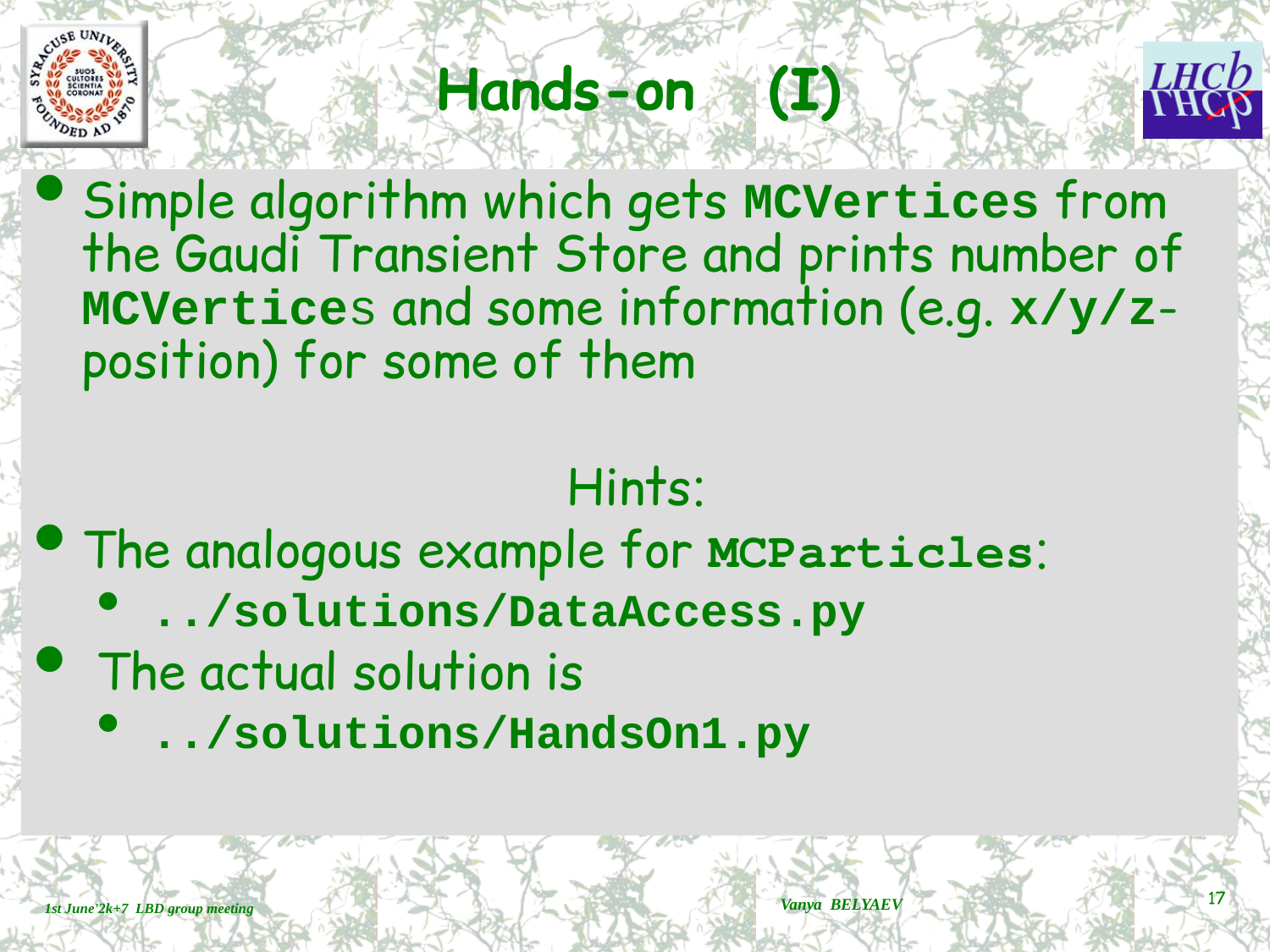

# Hands-on   (I)
Simple algorithm which gets MCVertices from the Gaudi Transient Store and prints number of MCVertices and some information (e.g. x/y/z-position) for some of them

 Hints:
The analogous example for MCParticles:
 ../solutions/DataAccess.py
 The actual solution is
 ../solutions/HandsOn1.py
Vanya  BELYAEV
17
1st June'2k+7  LBD group meeting